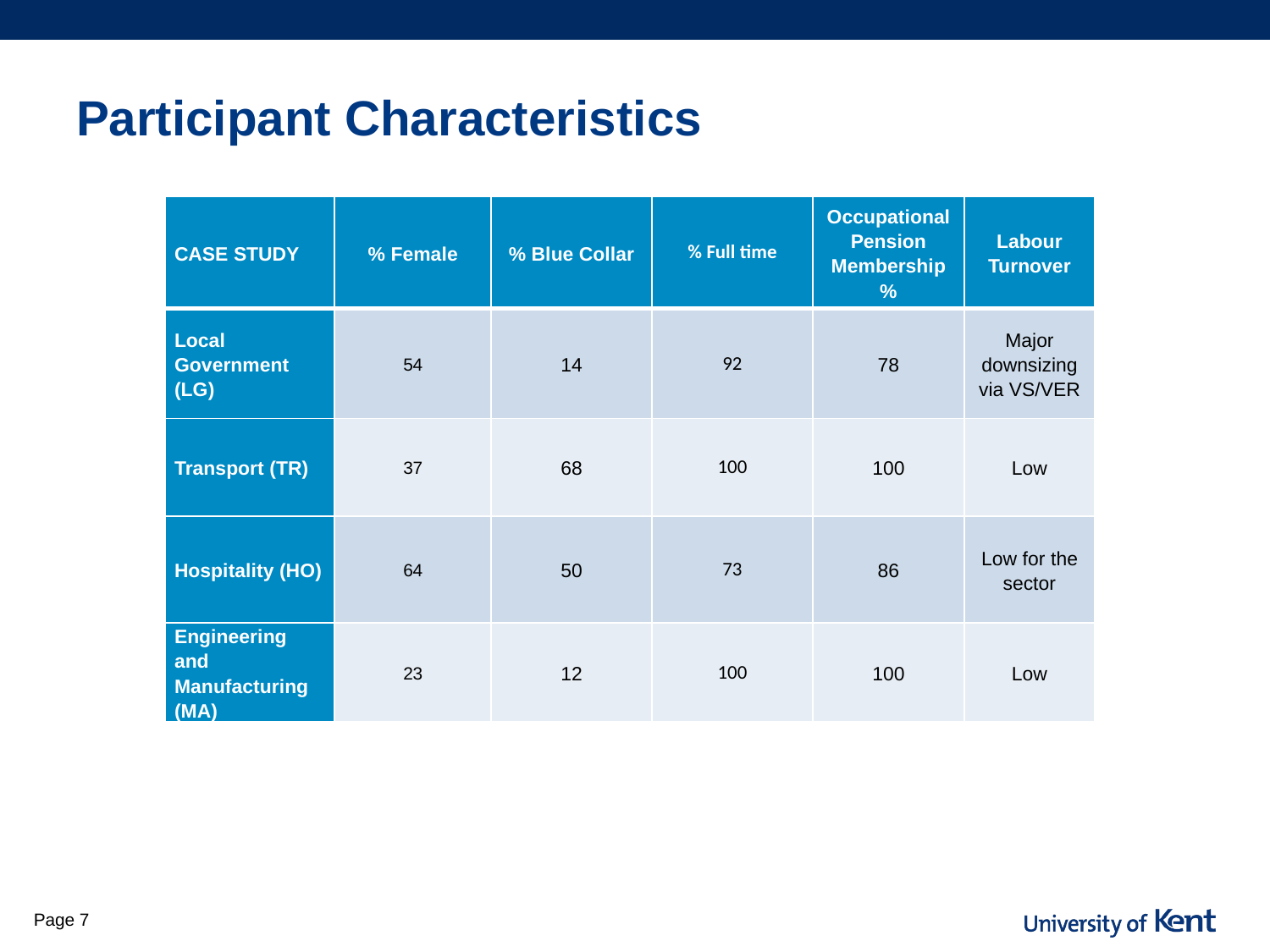

# Participant Characteristics
| CASE STUDY | % Female | % Blue Collar | % Full time | Occupational Pension Membership % | Labour Turnover |
| --- | --- | --- | --- | --- | --- |
| Local Government (LG) | 54 | 14 | 92 | 78 | Major downsizing via VS/VER |
| Transport (TR) | 37 | 68 | 100 | 100 | Low |
| Hospitality (HO) | 64 | 50 | 73 | 86 | Low for the sector |
| Engineering and Manufacturing (MA) | 23 | 12 | 100 | 100 | Low |

Page 7